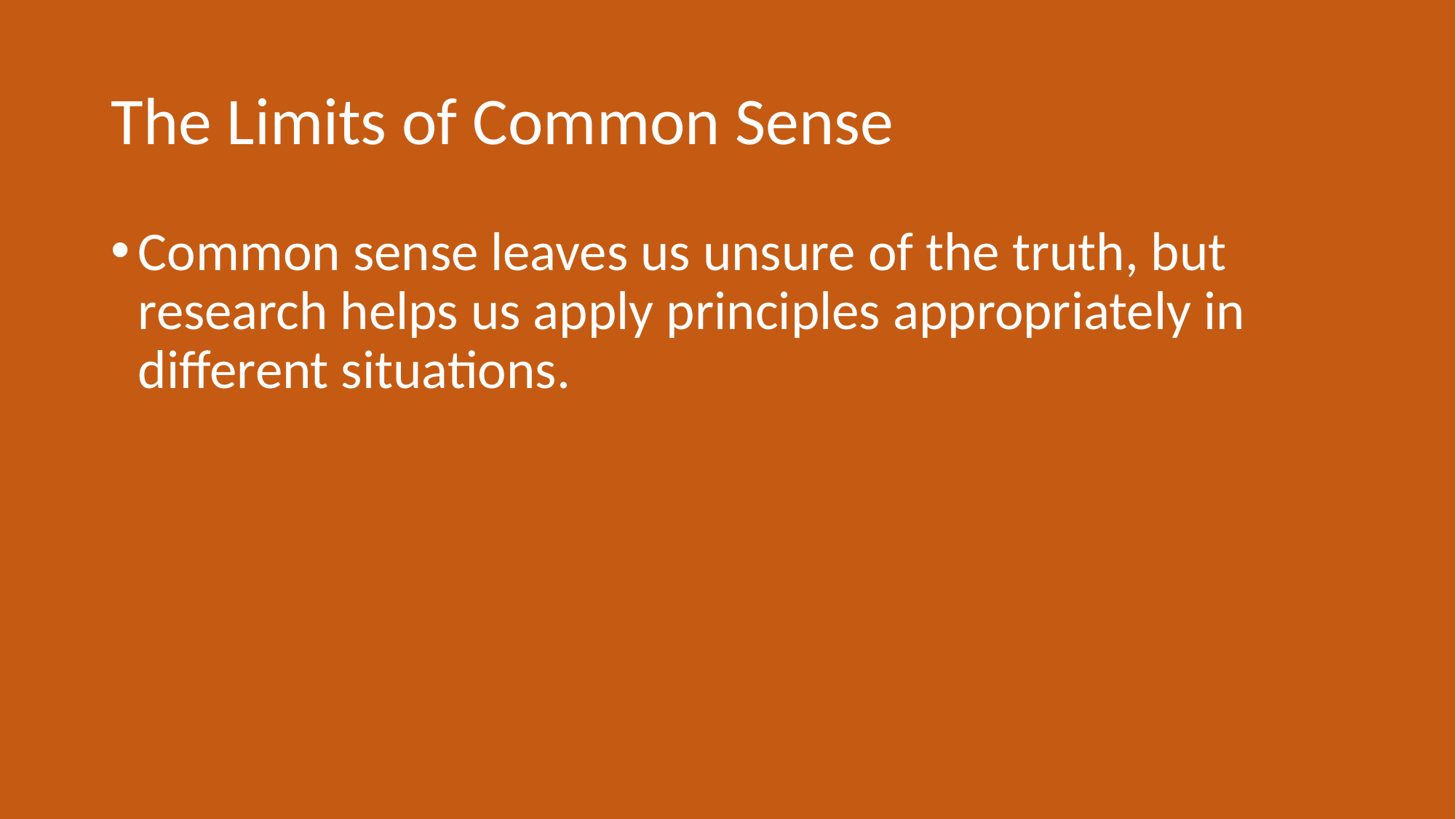

# The Limits of Common Sense
Common sense leaves us unsure of the truth, but research helps us apply principles appropriately in different situations.